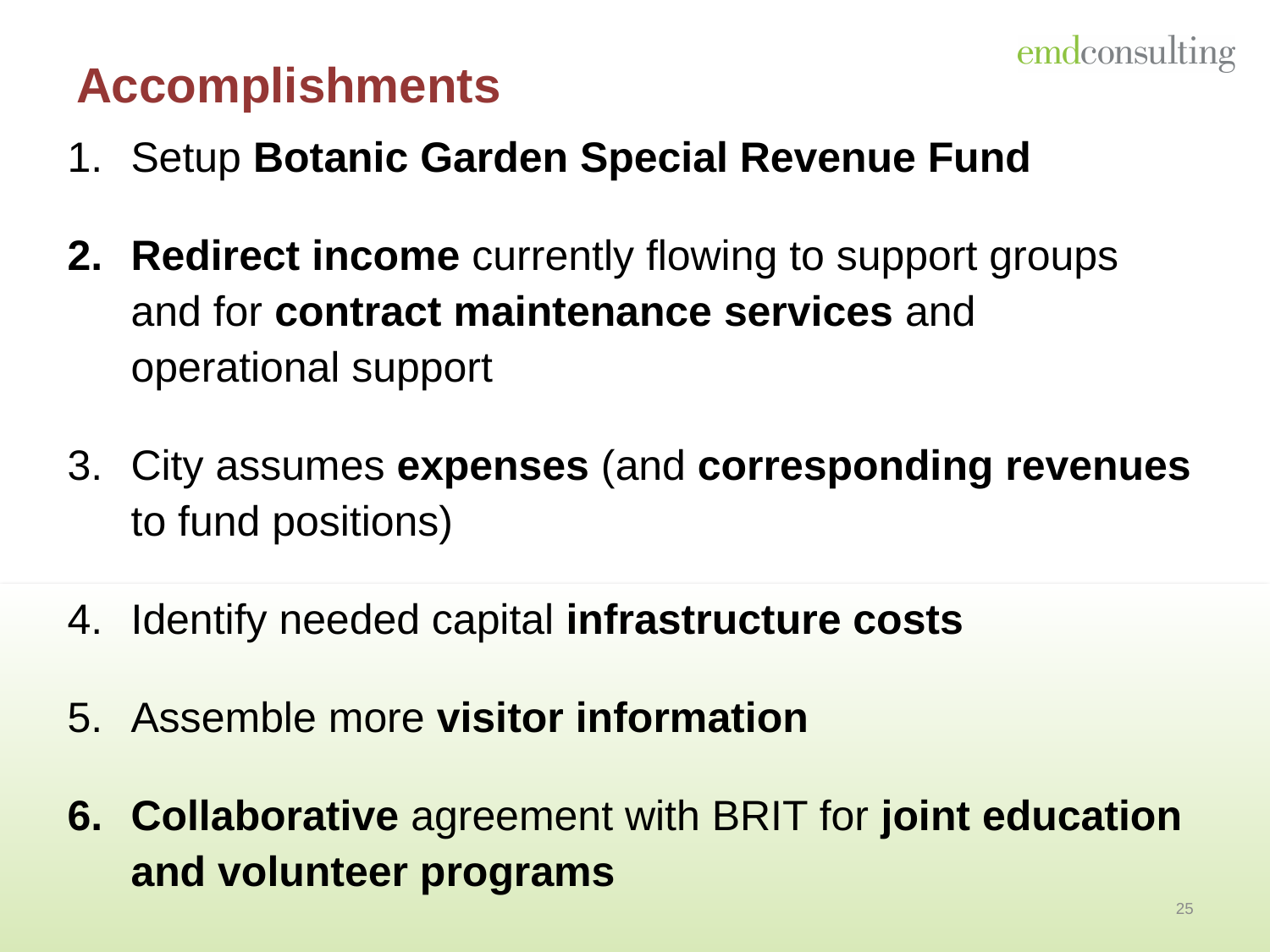

# Accomplishments
Setup Botanic Garden Special Revenue Fund
Redirect income currently flowing to support groups and for contract maintenance services and operational support
City assumes expenses (and corresponding revenues to fund positions)
Identify needed capital infrastructure costs
Assemble more visitor information
Collaborative agreement with BRIT for joint education and volunteer programs

25